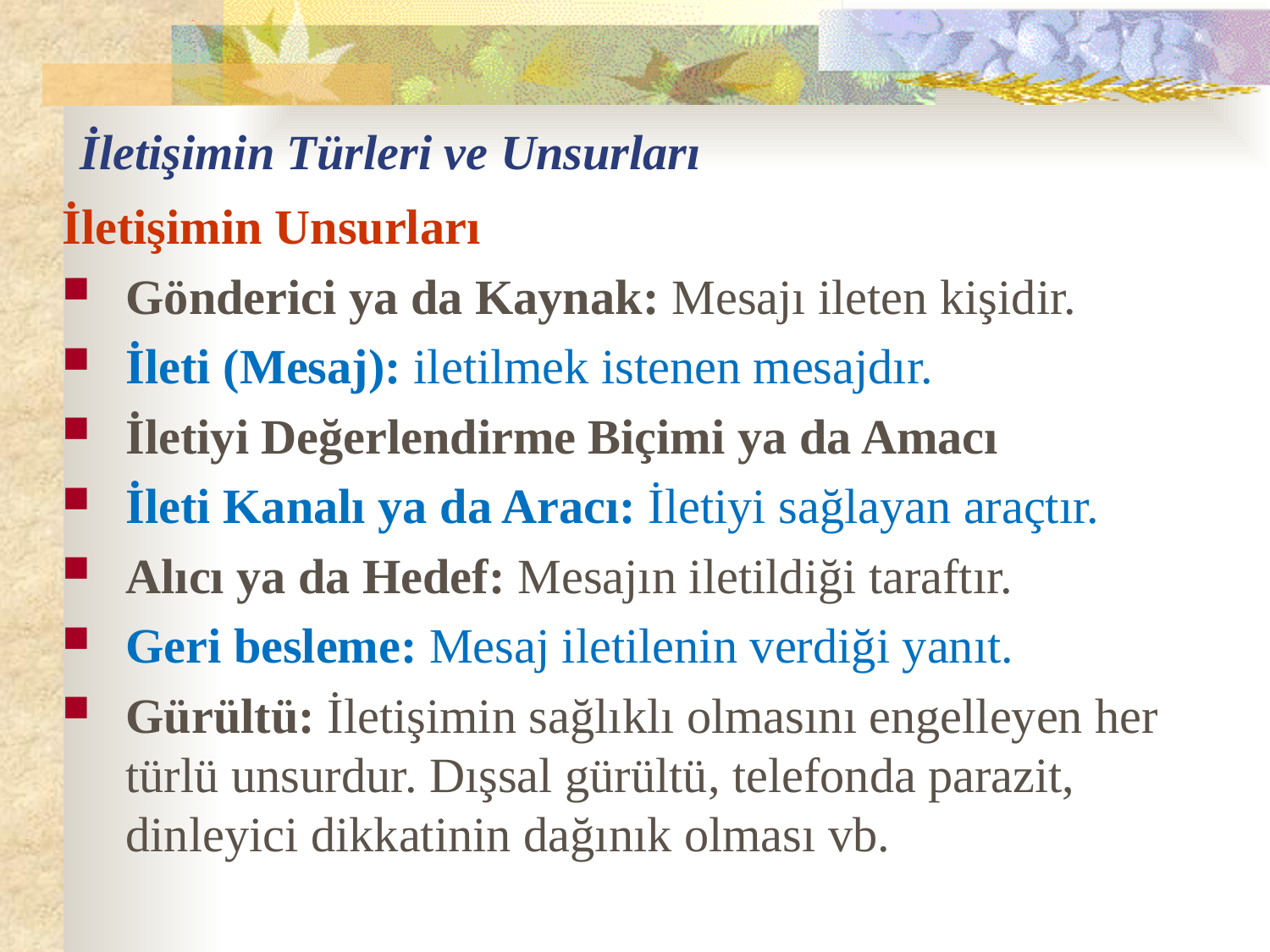

# İletişimin Türleri ve Unsurları
İletişimin Unsurları
Gönderici ya da Kaynak: Mesajı ileten kişidir.
İleti (Mesaj): iletilmek istenen mesajdır.
İletiyi Değerlendirme Biçimi ya da Amacı
İleti Kanalı ya da Aracı: İletiyi sağlayan araçtır.
Alıcı ya da Hedef: Mesajın iletildiği taraftır.
Geri besleme: Mesaj iletilenin verdiği yanıt.
Gürültü: İletişimin sağlıklı olmasını engelleyen her türlü unsurdur. Dışsal gürültü, telefonda parazit, dinleyici dikkatinin dağınık olması vb.